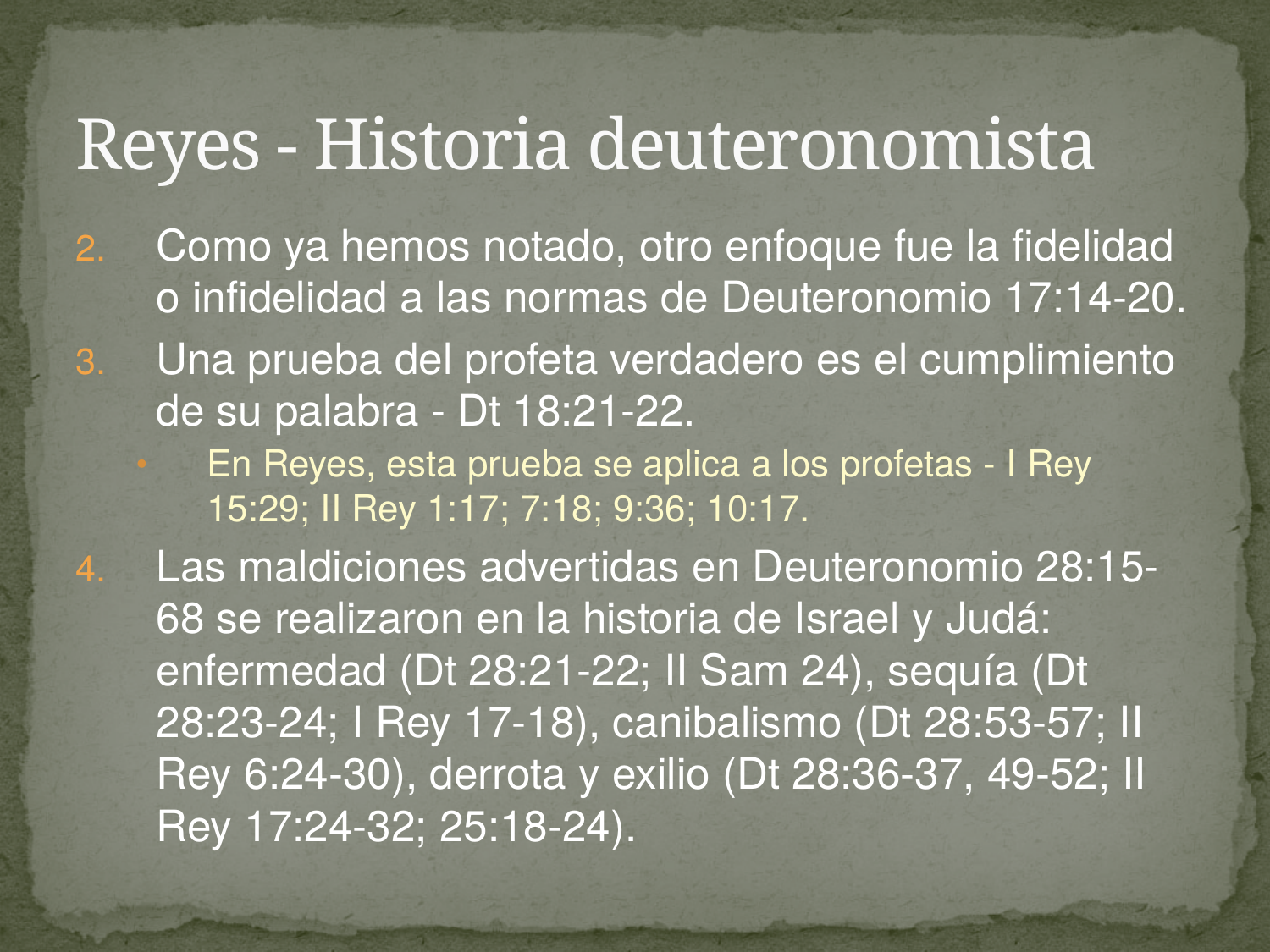

# Reyes - Historia deuteronomista
Como ya hemos notado, otro enfoque fue la fidelidad o infidelidad a las normas de Deuteronomio 17:14-20.
Una prueba del profeta verdadero es el cumplimiento de su palabra - Dt 18:21-22.
En Reyes, esta prueba se aplica a los profetas - I Rey 15:29; II Rey 1:17; 7:18; 9:36; 10:17.
Las maldiciones advertidas en Deuteronomio 28:15-68 se realizaron en la historia de Israel y Judá: enfermedad (Dt 28:21-22; II Sam 24), sequía (Dt 28:23-24; I Rey 17-18), canibalismo (Dt 28:53-57; II Rey 6:24-30), derrota y exilio (Dt 28:36-37, 49-52; II Rey 17:24-32; 25:18-24).